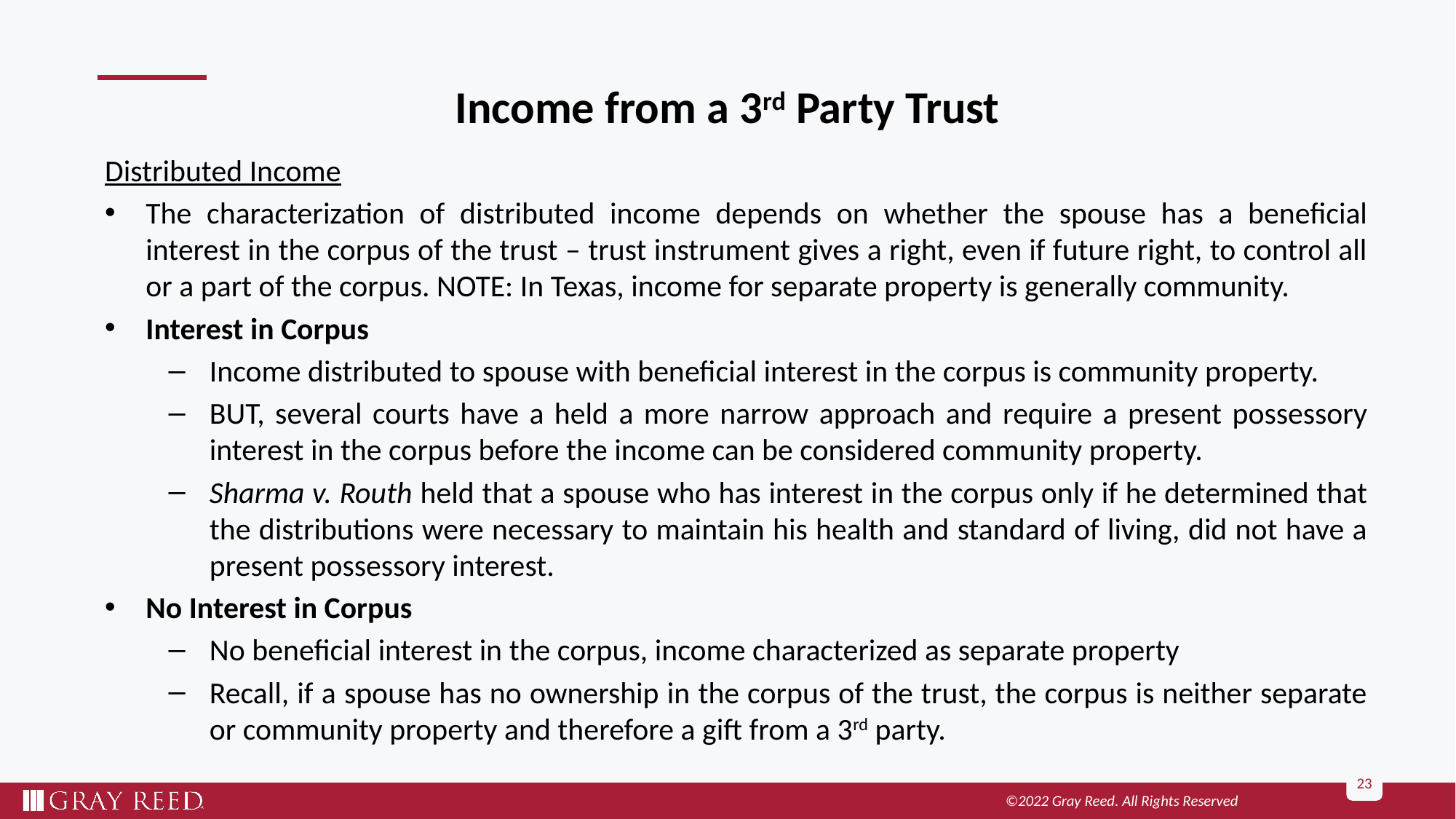

# Income from a 3rd Party Trust
Distributed Income
The characterization of distributed income depends on whether the spouse has a beneficial interest in the corpus of the trust – trust instrument gives a right, even if future right, to control all or a part of the corpus. NOTE: In Texas, income for separate property is generally community.
Interest in Corpus
Income distributed to spouse with beneficial interest in the corpus is community property.
BUT, several courts have a held a more narrow approach and require a present possessory interest in the corpus before the income can be considered community property.
Sharma v. Routh held that a spouse who has interest in the corpus only if he determined that the distributions were necessary to maintain his health and standard of living, did not have a present possessory interest.
No Interest in Corpus
No beneficial interest in the corpus, income characterized as separate property
Recall, if a spouse has no ownership in the corpus of the trust, the corpus is neither separate or community property and therefore a gift from a 3rd party.
23
©2022 Gray Reed. All Rights Reserved